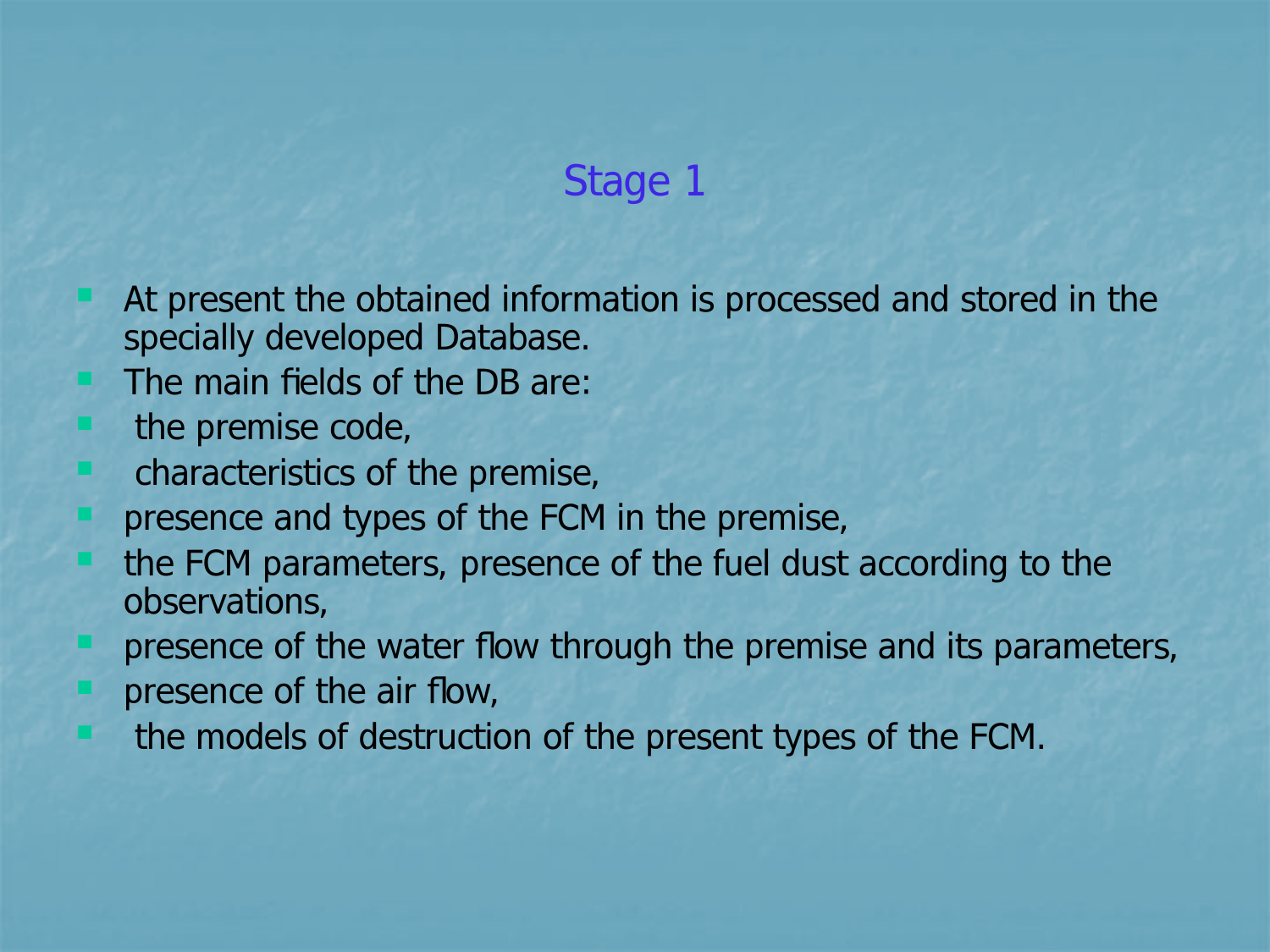

# Stage 1
At present the obtained information is processed and stored in the specially developed Database.
The main fields of the DB are:
 the premise code,
 characteristics of the premise,
presence and types of the FCM in the premise,
the FCM parameters, presence of the fuel dust according to the observations,
presence of the water flow through the premise and its parameters,
presence of the air flow,
 the models of destruction of the present types of the FCM.